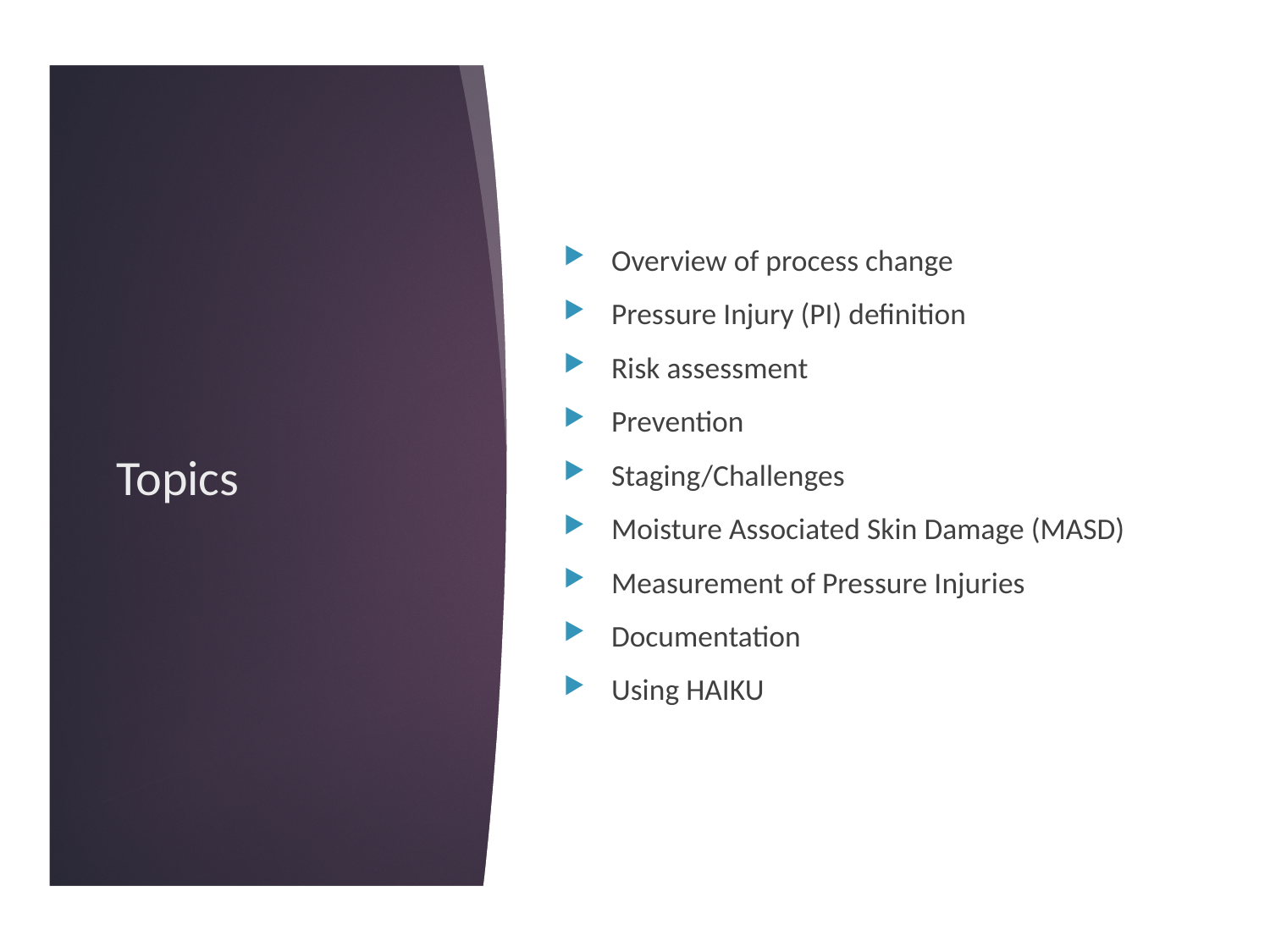

Overview of process change
Pressure Injury (PI) definition
Risk assessment
Prevention
Staging/Challenges
Moisture Associated Skin Damage (MASD)
Measurement of Pressure Injuries
Documentation
Using HAIKU

# Topics